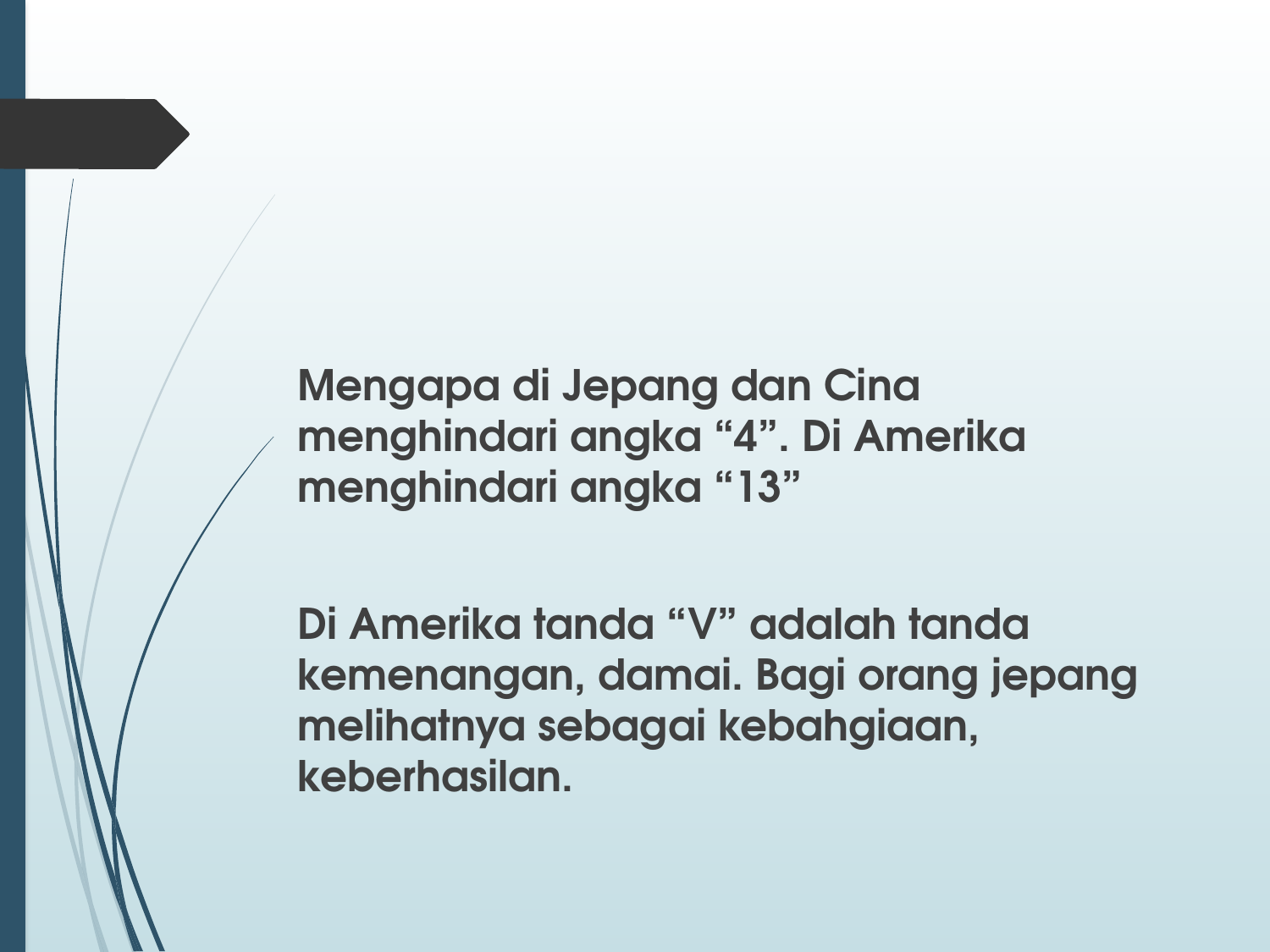

Mengapa di Jepang dan Cina menghindari angka “4”. Di Amerika menghindari angka “13”

Di Amerika tanda “V” adalah tanda kemenangan, damai. Bagi orang jepang melihatnya sebagai kebahgiaan, keberhasilan.